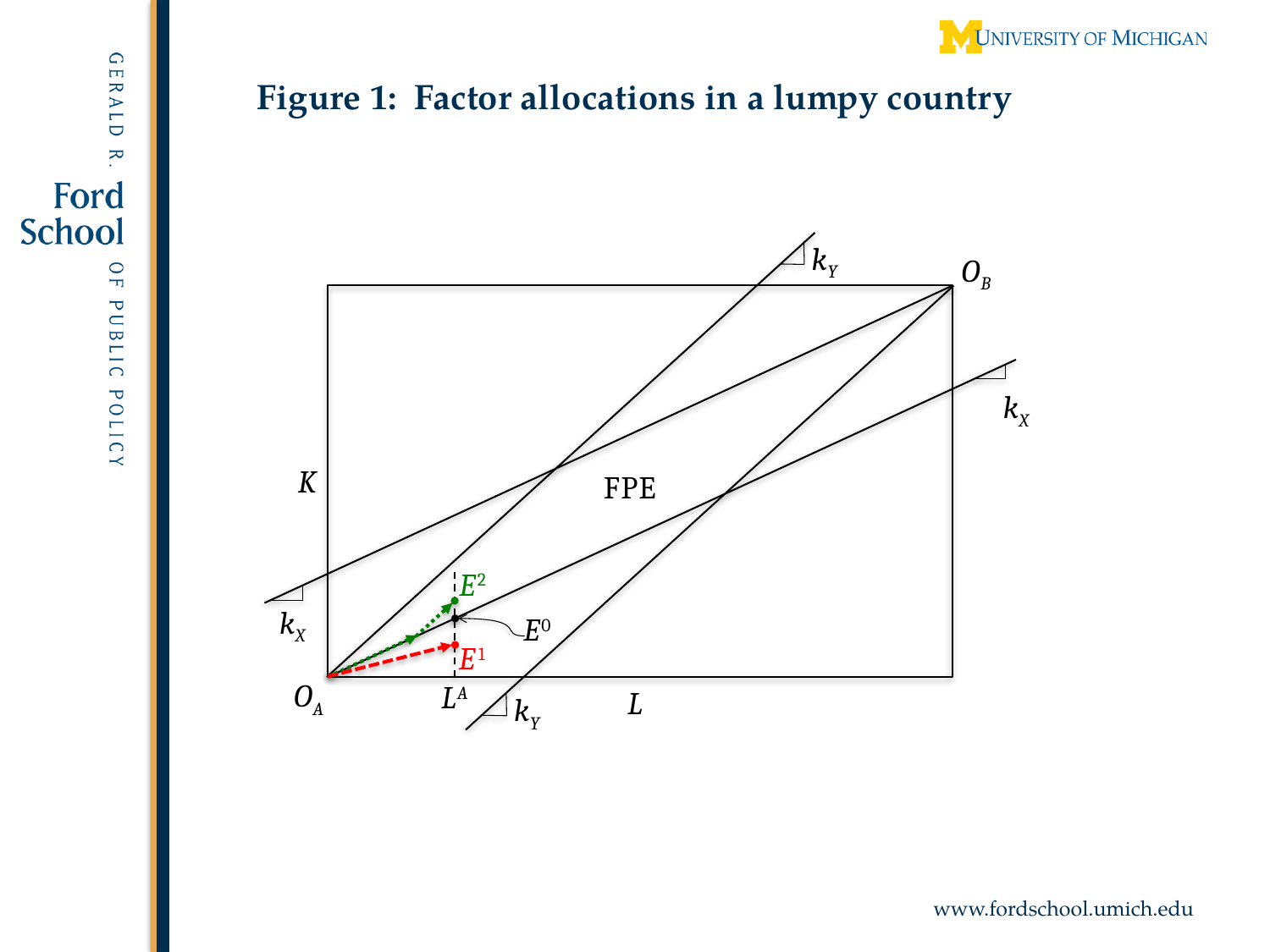

# Figure 1:  Factor allocations in a lumpy country
kY
OB

kX
K
FPE
E2
kX

E0

E1

OA
LA
L
kY